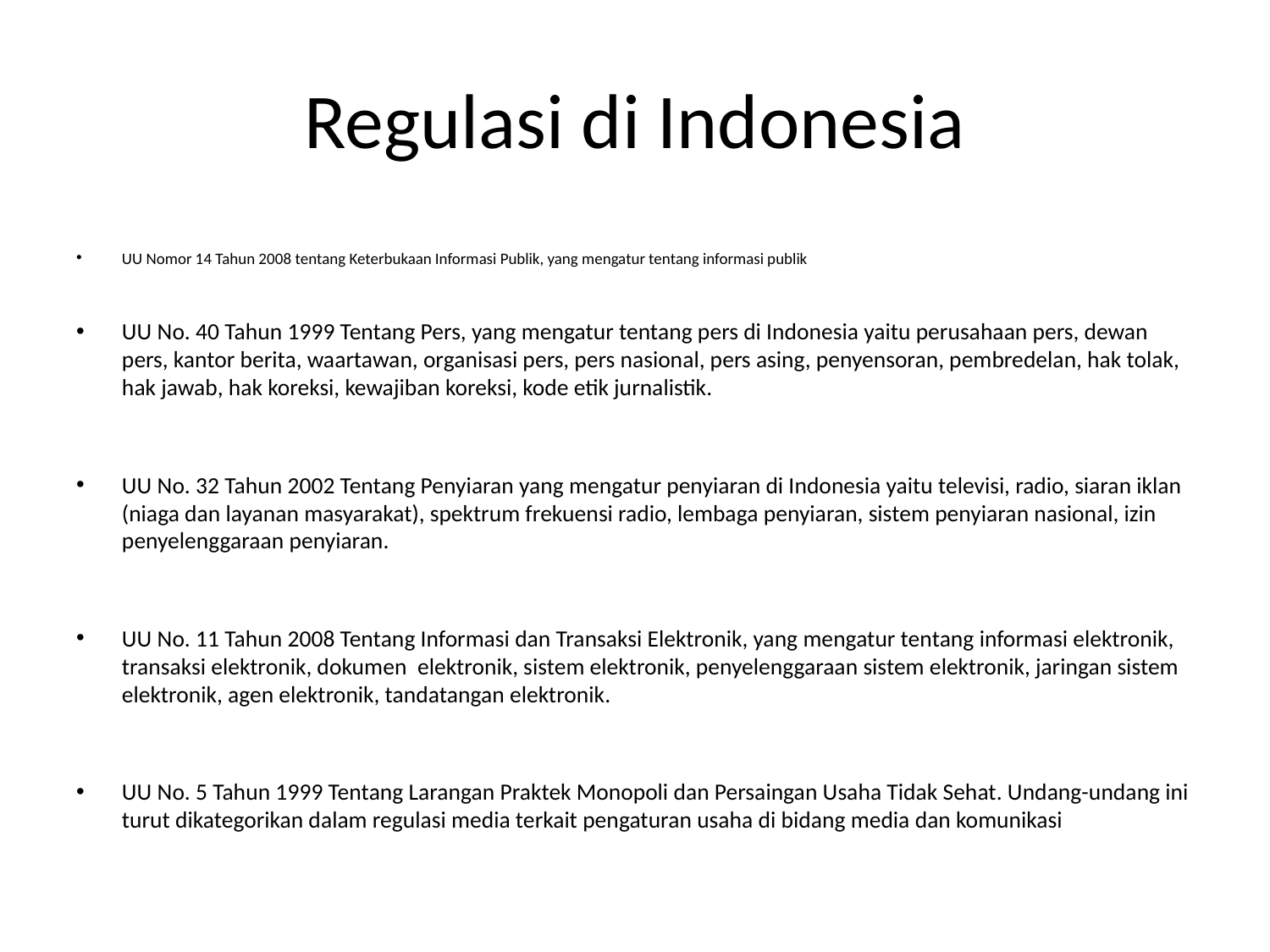

# Regulasi di Indonesia

UU Nomor 14 Tahun 2008 tentang Keterbukaan Informasi Publik, yang mengatur tentang informasi publik

UU No. 40 Tahun 1999 Tentang Pers, yang mengatur tentang pers di Indonesia yaitu perusahaan pers, dewan pers, kantor berita, waartawan, organisasi pers, pers nasional, pers asing, penyensoran, pembredelan, hak tolak, hak jawab, hak koreksi, kewajiban koreksi, kode etik jurnalistik.

UU No. 32 Tahun 2002 Tentang Penyiaran yang mengatur penyiaran di Indonesia yaitu televisi, radio, siaran iklan (niaga dan layanan masyarakat), spektrum frekuensi radio, lembaga penyiaran, sistem penyiaran nasional, izin penyelenggaraan penyiaran.

UU No. 11 Tahun 2008 Tentang Informasi dan Transaksi Elektronik, yang mengatur tentang informasi elektronik, transaksi elektronik, dokumen  elektronik, sistem elektronik, penyelenggaraan sistem elektronik, jaringan sistem elektronik, agen elektronik, tandatangan elektronik.

UU No. 5 Tahun 1999 Tentang Larangan Praktek Monopoli dan Persaingan Usaha Tidak Sehat. Undang-undang ini turut dikategorikan dalam regulasi media terkait pengaturan usaha di bidang media dan komunikasi